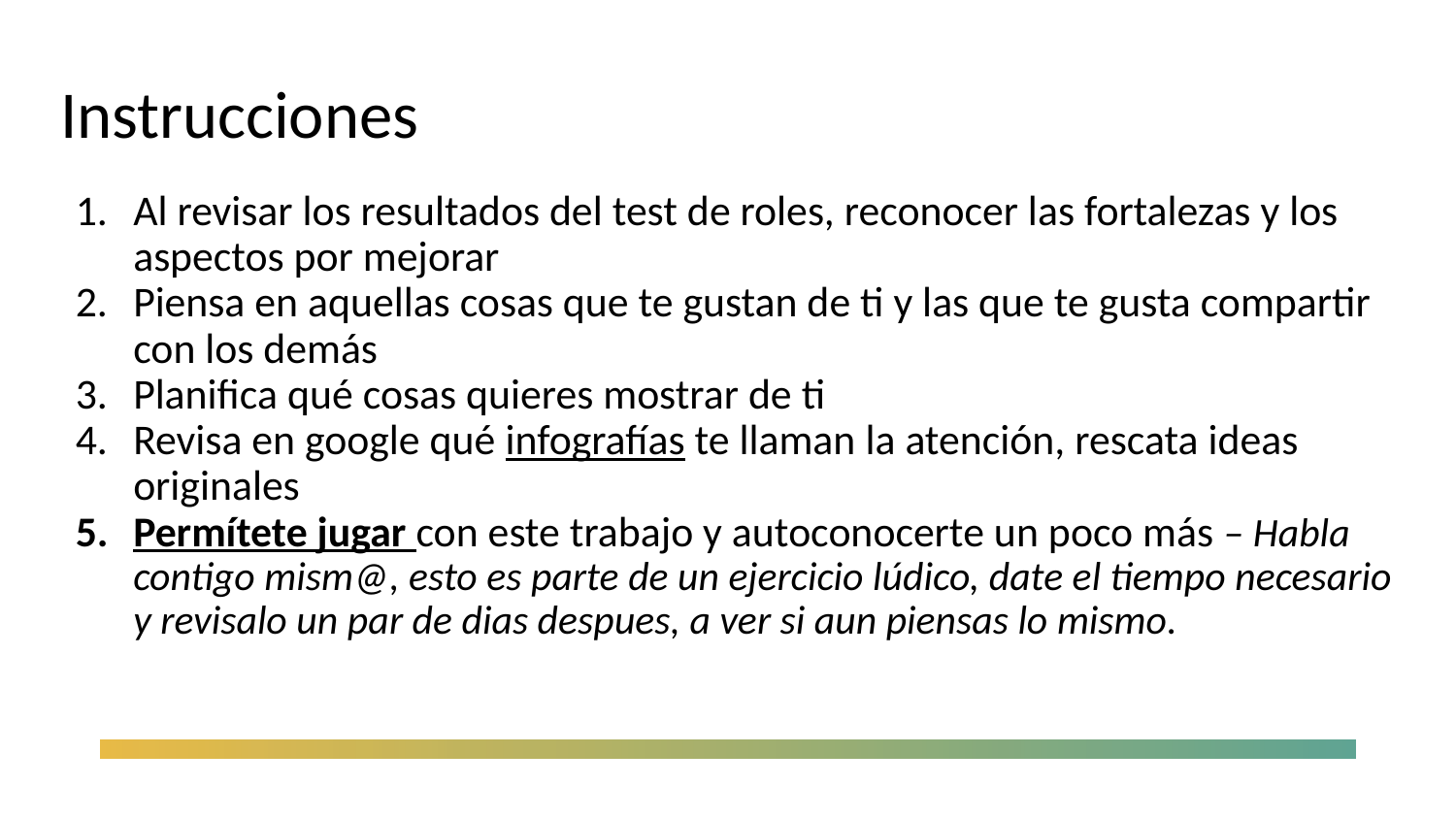

# Instrucciones
Al revisar los resultados del test de roles, reconocer las fortalezas y los aspectos por mejorar
Piensa en aquellas cosas que te gustan de ti y las que te gusta compartir con los demás
Planifica qué cosas quieres mostrar de ti
Revisa en google qué infografías te llaman la atención, rescata ideas originales
Permítete jugar con este trabajo y autoconocerte un poco más – Habla contigo mism@, esto es parte de un ejercicio lúdico, date el tiempo necesario y revisalo un par de dias despues, a ver si aun piensas lo mismo.